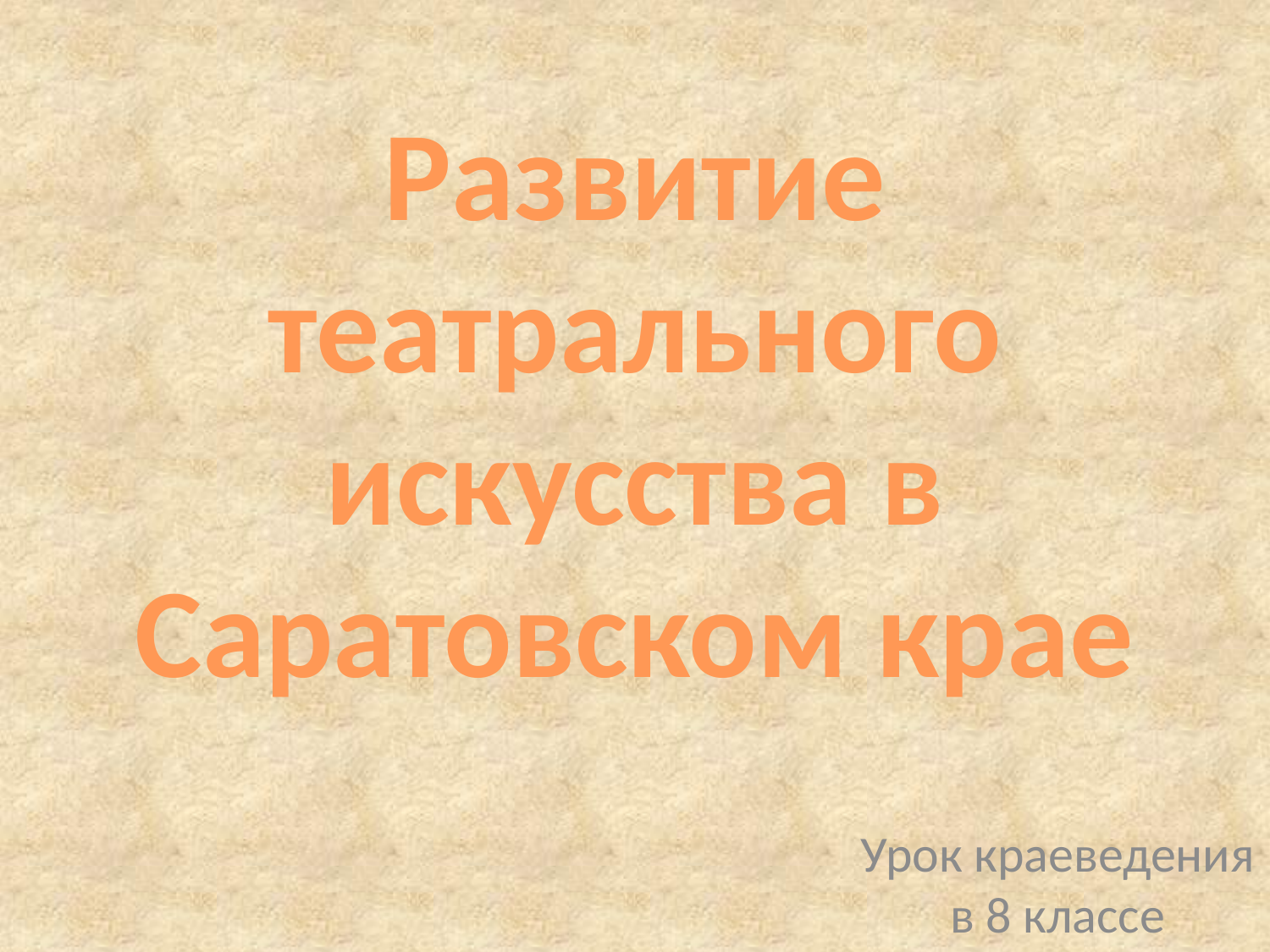

# Развитие театрального искусства в Саратовском крае
Урок краеведения в 8 классе